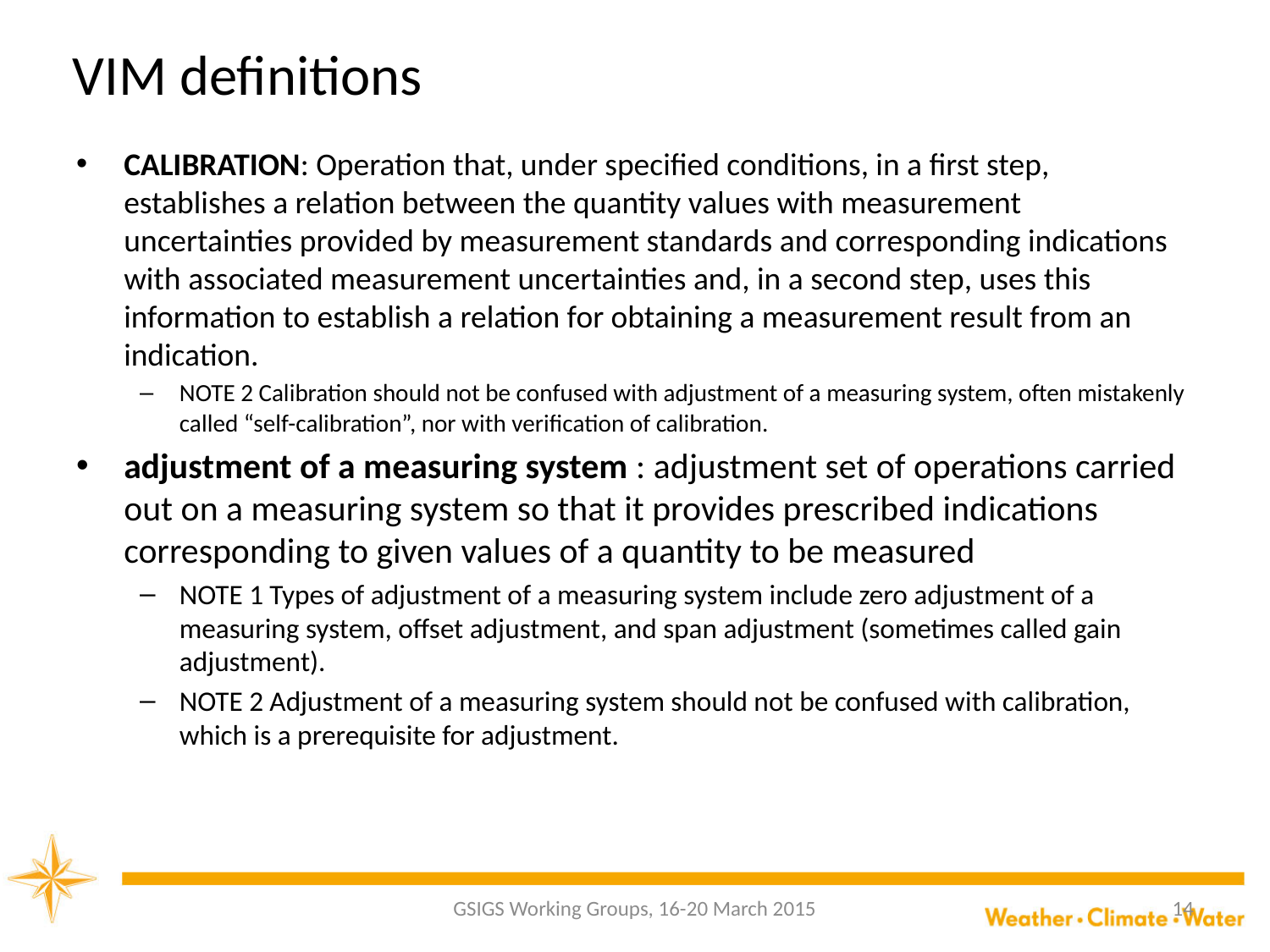

# VIM definitions
CALIBRATION: Operation that, under specified conditions, in a first step, establishes a relation between the quantity values with measurement uncertainties provided by measurement standards and corresponding indications with associated measurement uncertainties and, in a second step, uses this information to establish a relation for obtaining a measurement result from an indication.
NOTE 2 Calibration should not be confused with adjustment of a measuring system, often mistakenly called “self-calibration”, nor with verification of calibration.
adjustment of a measuring system : adjustment set of operations carried out on a measuring system so that it provides prescribed indications corresponding to given values of a quantity to be measured
NOTE 1 Types of adjustment of a measuring system include zero adjustment of a measuring system, offset adjustment, and span adjustment (sometimes called gain adjustment).
NOTE 2 Adjustment of a measuring system should not be confused with calibration, which is a prerequisite for adjustment.
GSIGS Working Groups, 16-20 March 2015
14